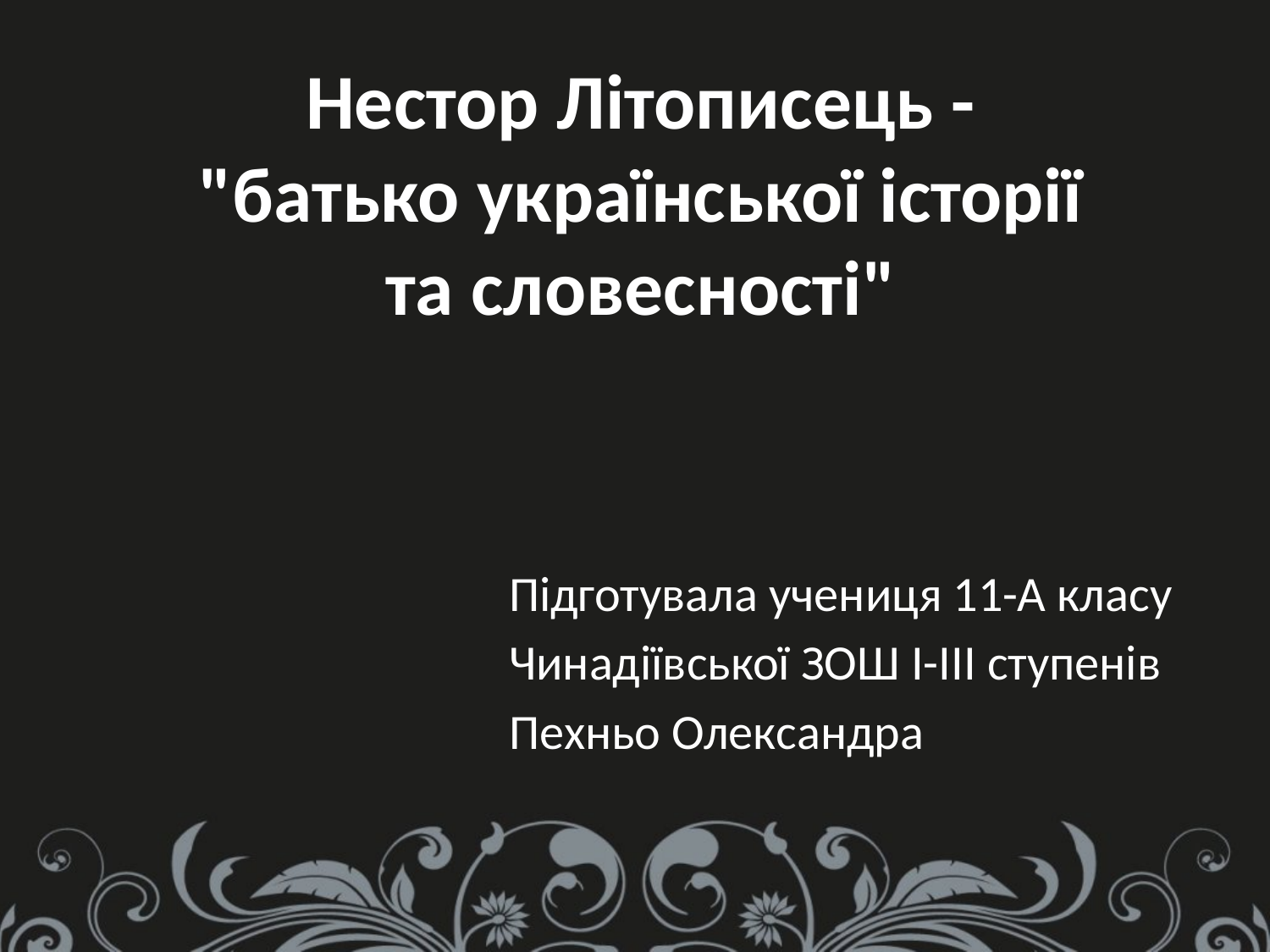

# Нестор Літописець - "батько української історії та словесності"
Підготувала учениця 11-А класу
Чинадіївської ЗОШ І-ІІІ ступенів
Пехньо Олександра